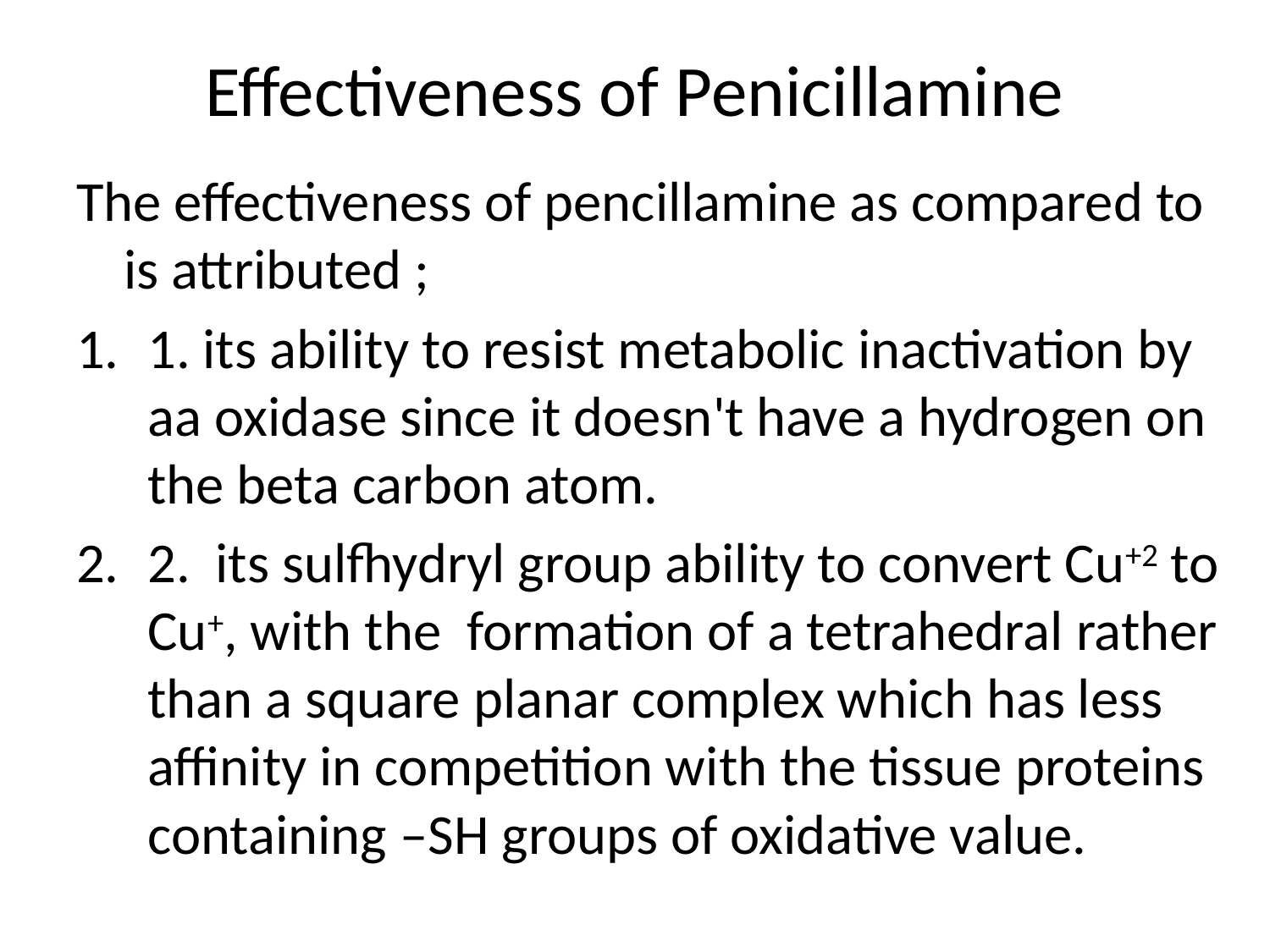

# Effectiveness of Penicillamine
The effectiveness of pencillamine as compared to is attributed ;
1. its ability to resist metabolic inactivation by aa oxidase since it doesn't have a hydrogen on the beta carbon atom.
2.  its sulfhydryl group ability to convert Cu+2 to Cu+, with the  formation of a tetrahedral rather than a square planar complex which has less affinity in competition with the tissue proteins containing –SH groups of oxidative value.